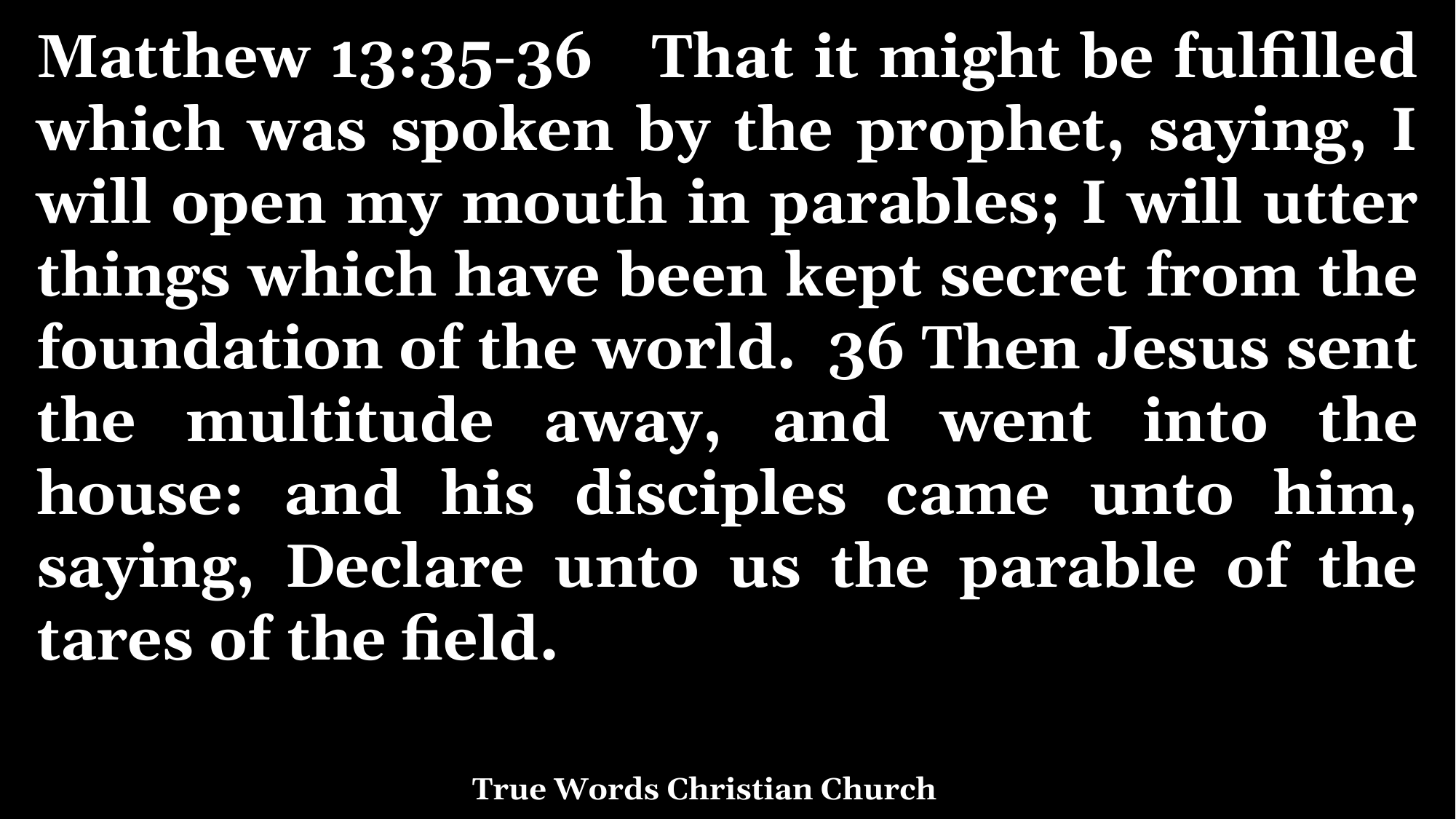

Matthew 13:35-36   That it might be fulfilled which was spoken by the prophet, saying, I will open my mouth in parables; I will utter things which have been kept secret from the foundation of the world.  36 Then Jesus sent the multitude away, and went into the house: and his disciples came unto him, saying, Declare unto us the parable of the tares of the field.
True Words Christian Church